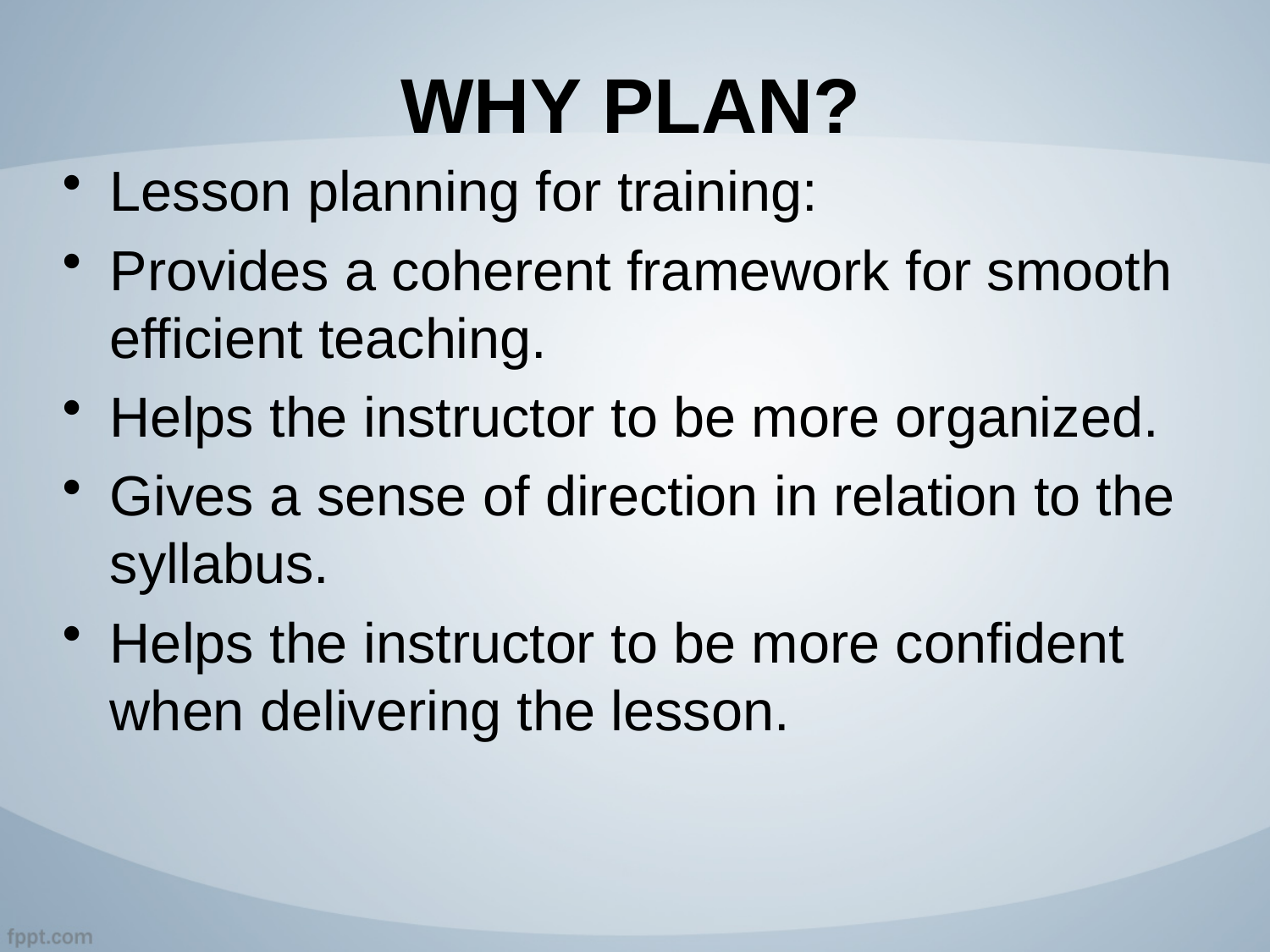

# WHY PLAN?
Lesson planning for training:
Provides a coherent framework for smooth efficient teaching.
Helps the instructor to be more organized.
Gives a sense of direction in relation to the syllabus.
Helps the instructor to be more confident when delivering the lesson.